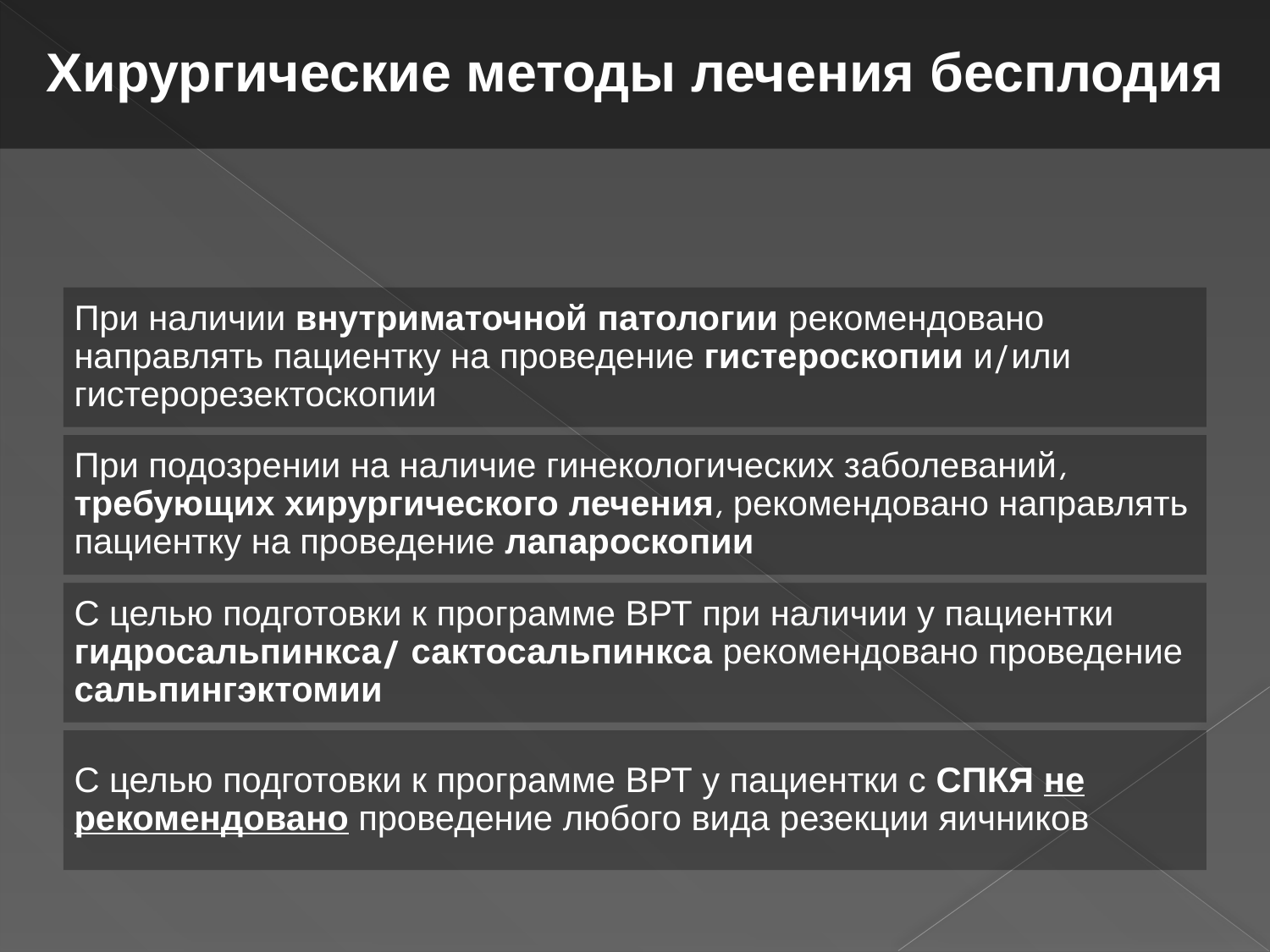

Хирургические методы лечения бесплодия
#
При наличии внутриматочной патологии рекомендовано направлять пациентку на проведение гистероскопии и/или гистерорезектоскопии
При подозрении на наличие гинекологических заболеваний, требующих хирургического лечения, рекомендовано направлять пациентку на проведение лапароскопии
С целью подготовки к программе ВРТ при наличии у пациентки гидросальпинкса/ сактосальпинкса рекомендовано проведение сальпингэктомии
С целью подготовки к программе ВРТ у пациентки с СПКЯ не рекомендовано проведение любого вида резекции яичников